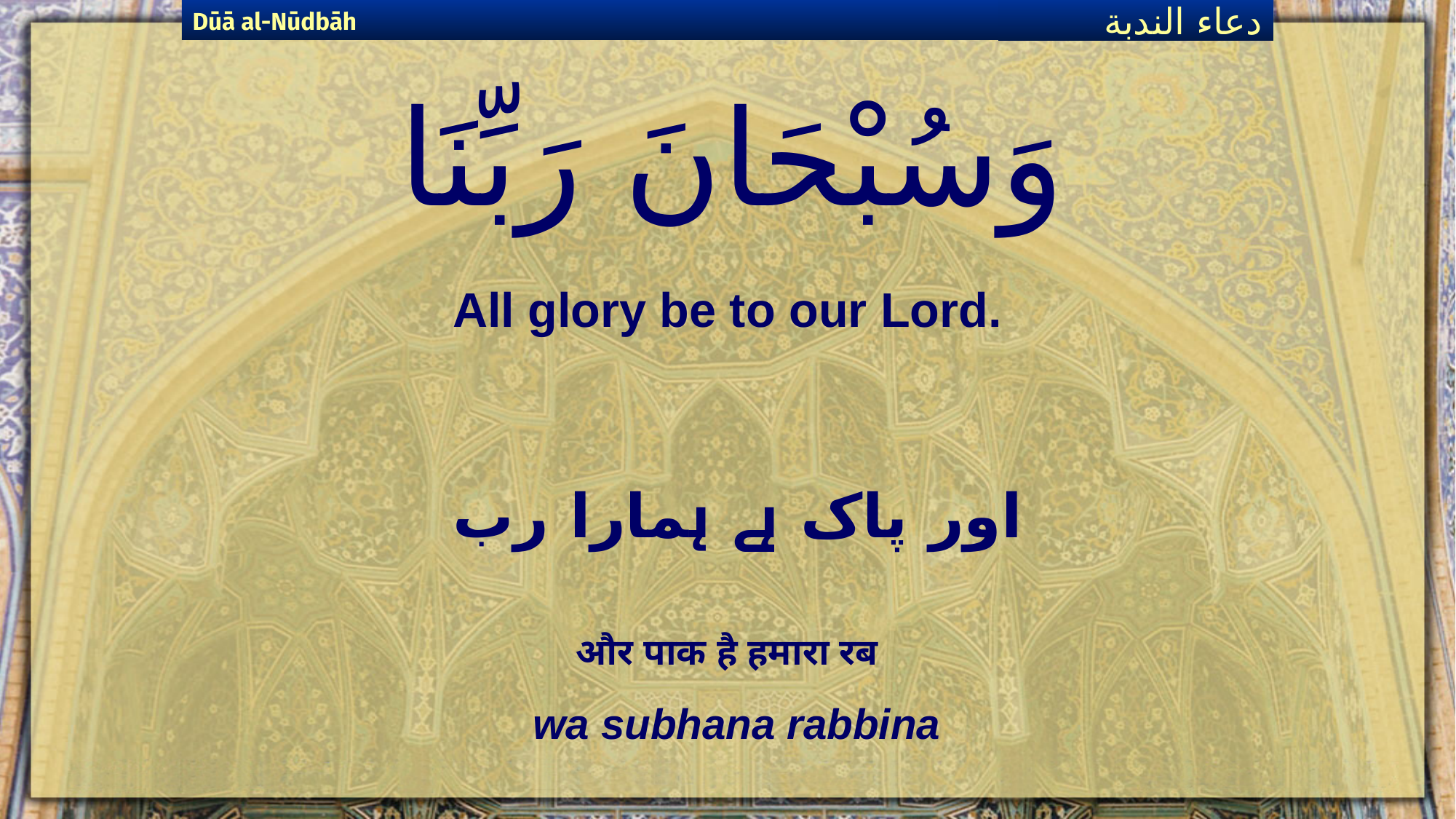

Dūā al-Nūdbāh
دعاء الندبة
# وَسُبْحَانَ رَبِّنَا
All glory be to our Lord.
اور پاک ہے ہمارا رب
और पाक है हमारा रब
wa subhana rabbina